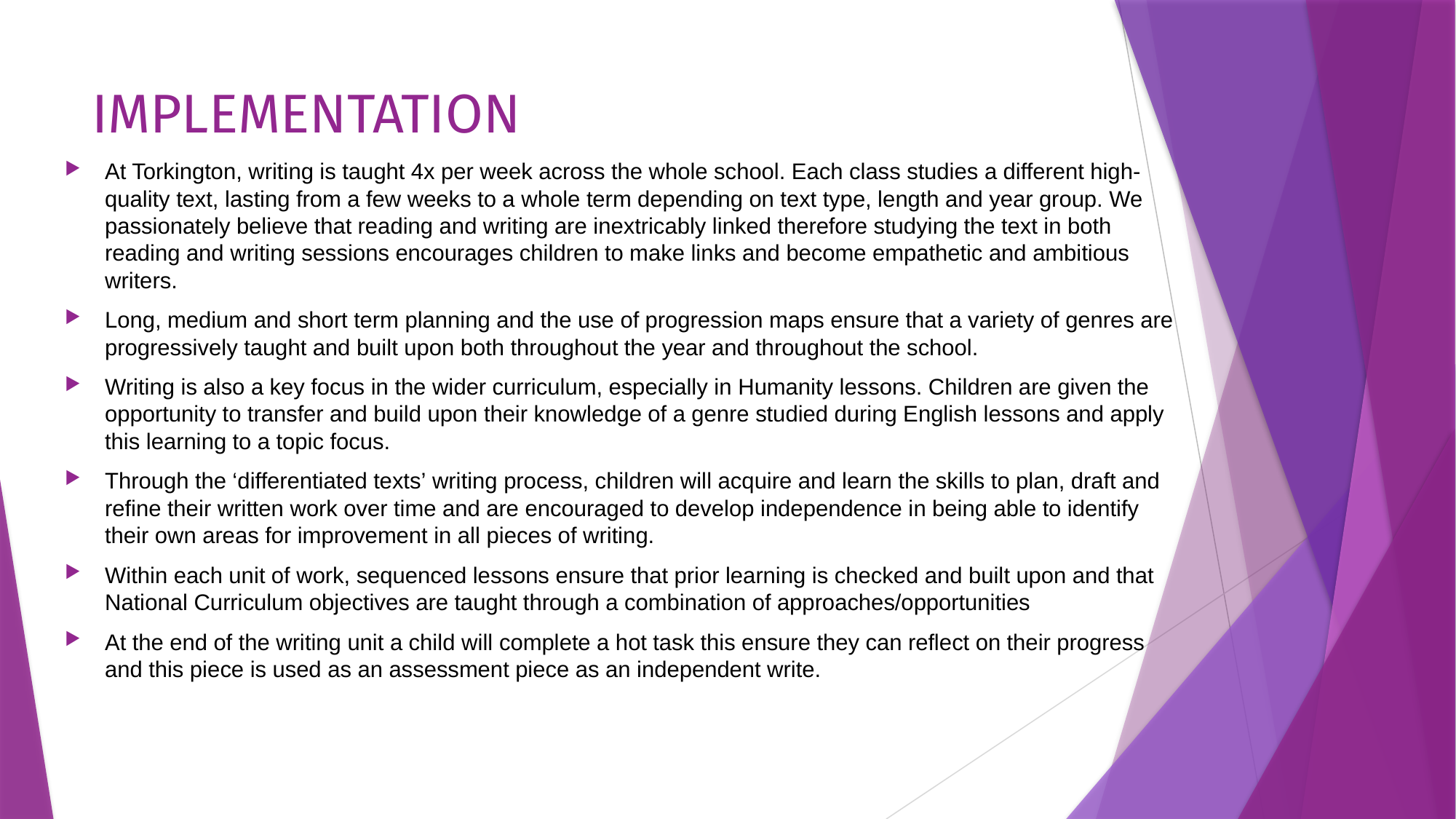

# IMPLEMENTATION
At Torkington, writing is taught 4x per week across the whole school. Each class studies a different high-quality text, lasting from a few weeks to a whole term depending on text type, length and year group. We passionately believe that reading and writing are inextricably linked therefore studying the text in both reading and writing sessions encourages children to make links and become empathetic and ambitious writers.
Long, medium and short term planning and the use of progression maps ensure that a variety of genres are progressively taught and built upon both throughout the year and throughout the school.
Writing is also a key focus in the wider curriculum, especially in Humanity lessons. Children are given the opportunity to transfer and build upon their knowledge of a genre studied during English lessons and apply this learning to a topic focus.
Through the ‘differentiated texts’ writing process, children will acquire and learn the skills to plan, draft and refine their written work over time and are encouraged to develop independence in being able to identify their own areas for improvement in all pieces of writing.
Within each unit of work, sequenced lessons ensure that prior learning is checked and built upon and that National Curriculum objectives are taught through a combination of approaches/opportunities
At the end of the writing unit a child will complete a hot task this ensure they can reflect on their progress and this piece is used as an assessment piece as an independent write.